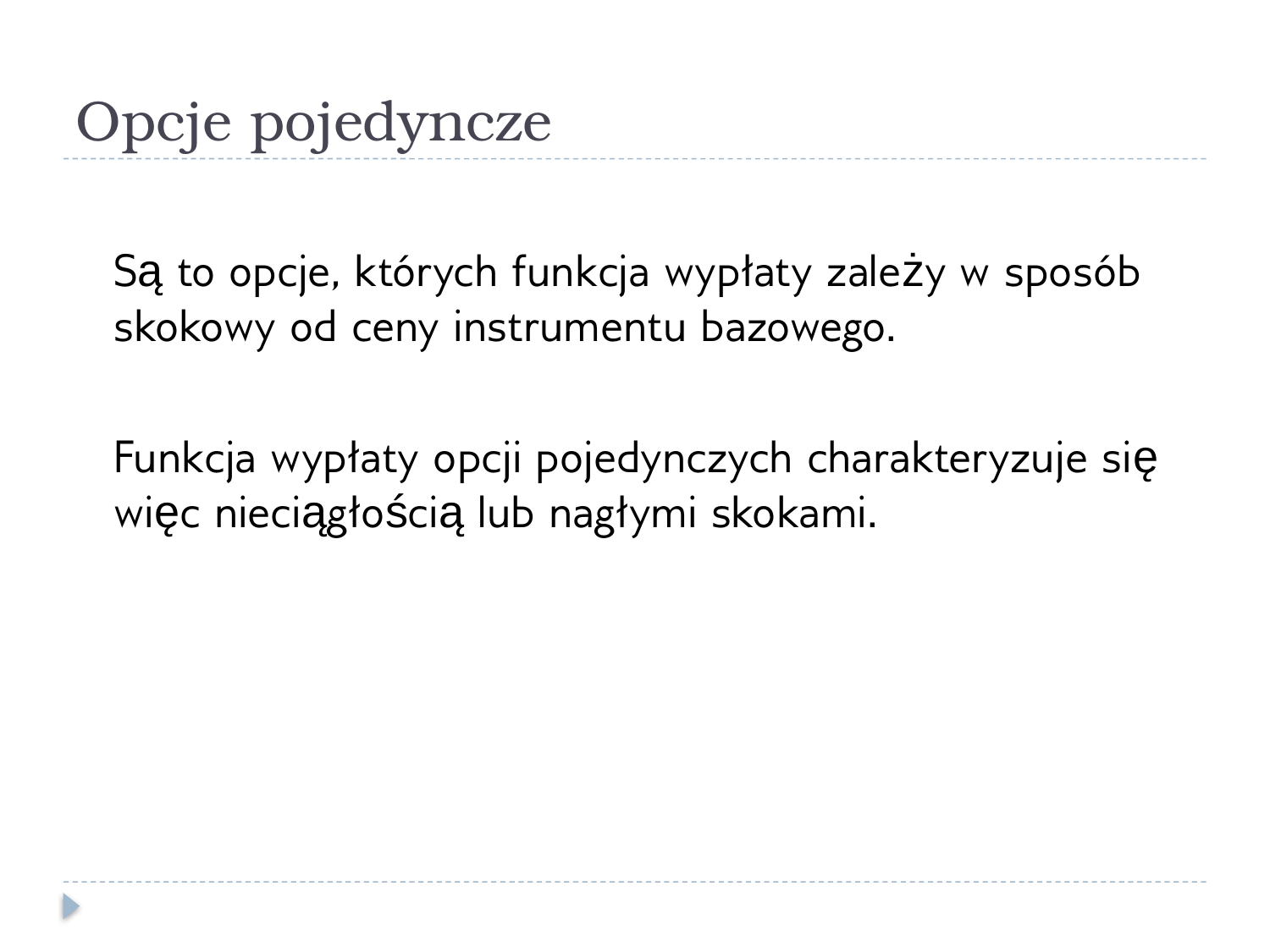

# Opcje pojedyncze

	Są to opcje, których funkcja wypłaty zależy w sposób skokowy od ceny instrumentu bazowego.

	Funkcja wypłaty opcji pojedynczych charakteryzuje się więc nieciągłością lub nagłymi skokami.